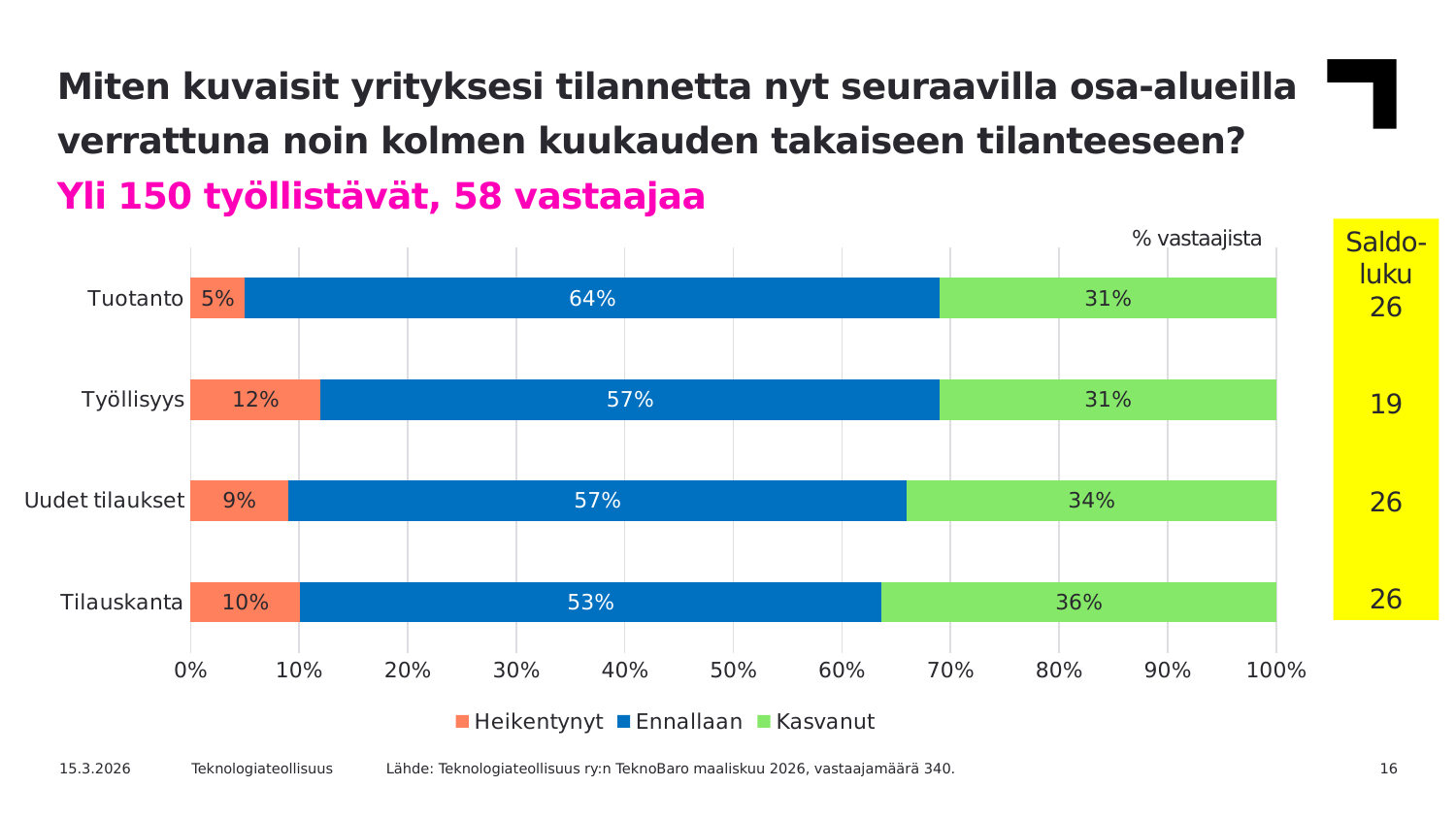

Miten kuvaisit yrityksesi tilannetta nyt seuraavilla osa-alueilla verrattuna noin kolmen kuukauden takaiseen tilanteeseen? Yli 150 työllistävät, 58 vastaajaa
% vastaajista
Saldo-luku
26

19

26

26

### Chart

| Category | Heikentynyt | Ennallaan | Kasvanut |
|---|---|---|---|
| Tilauskanta | 0.1 | 0.53 | 0.36 |
| Uudet tilaukset | 0.09 | 0.57 | 0.34 |
| Työllisyys | 0.12 | 0.57 | 0.31 |
| Tuotanto | 0.05 | 0.64 | 0.31 |
Lähde: Teknologiateollisuus ry:n TeknoBaro maaliskuu 2026, vastaajamäärä 340.
15.3.2026
Teknologiateollisuus
16